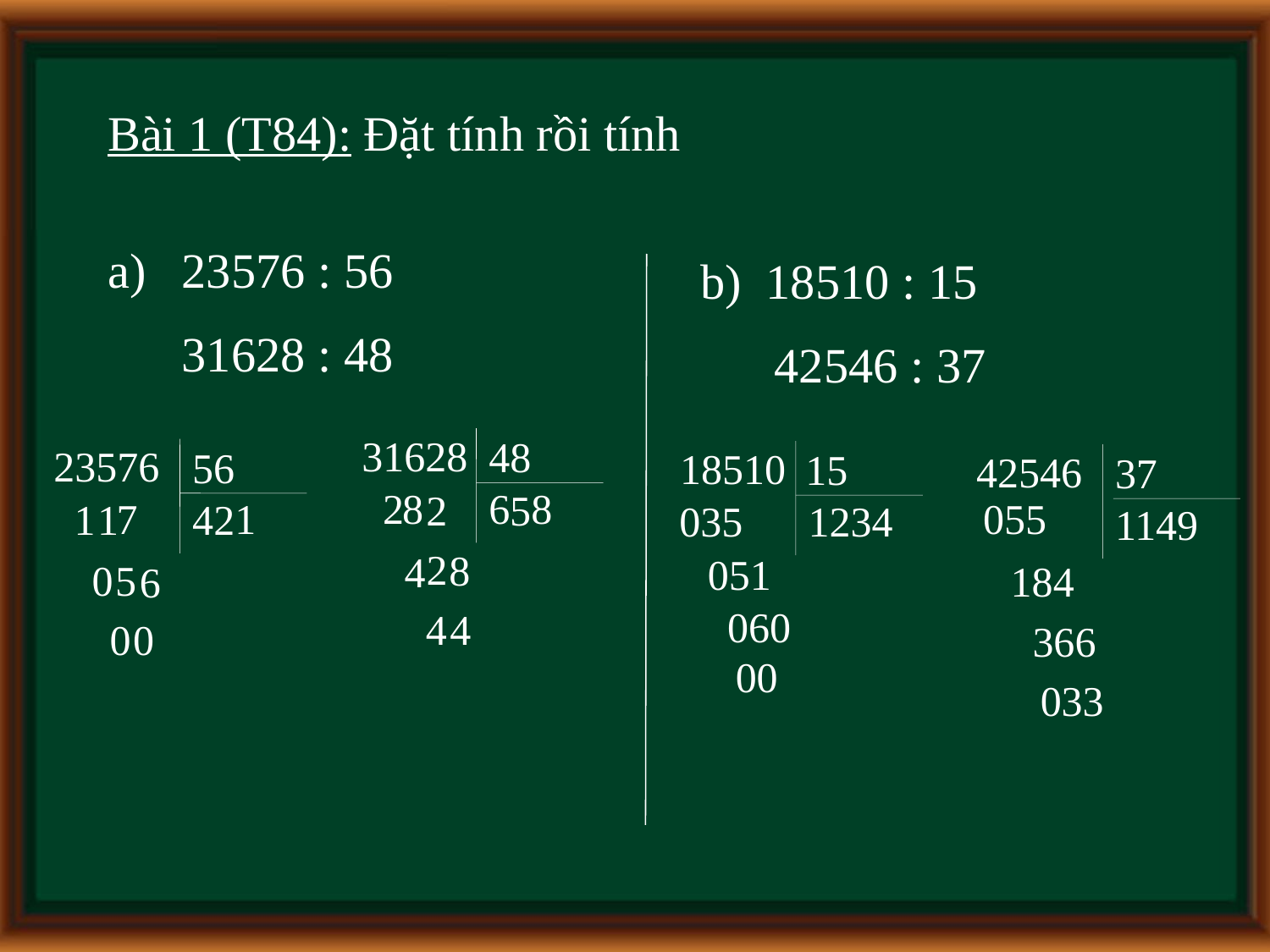

Bài 1 (T84): Đặt tính rồi tính
23576 : 56
	31628 : 48
b)  18510 : 15
	42546 : 37

    31628
48

2
8
6
8
2
5
2
8
4
4
4
    23576
56

7
1
1
1
4
2
0
5
6
0
0
    18510
15

035
1234
051
060
00
   42546
37

055
1149

184
366
033